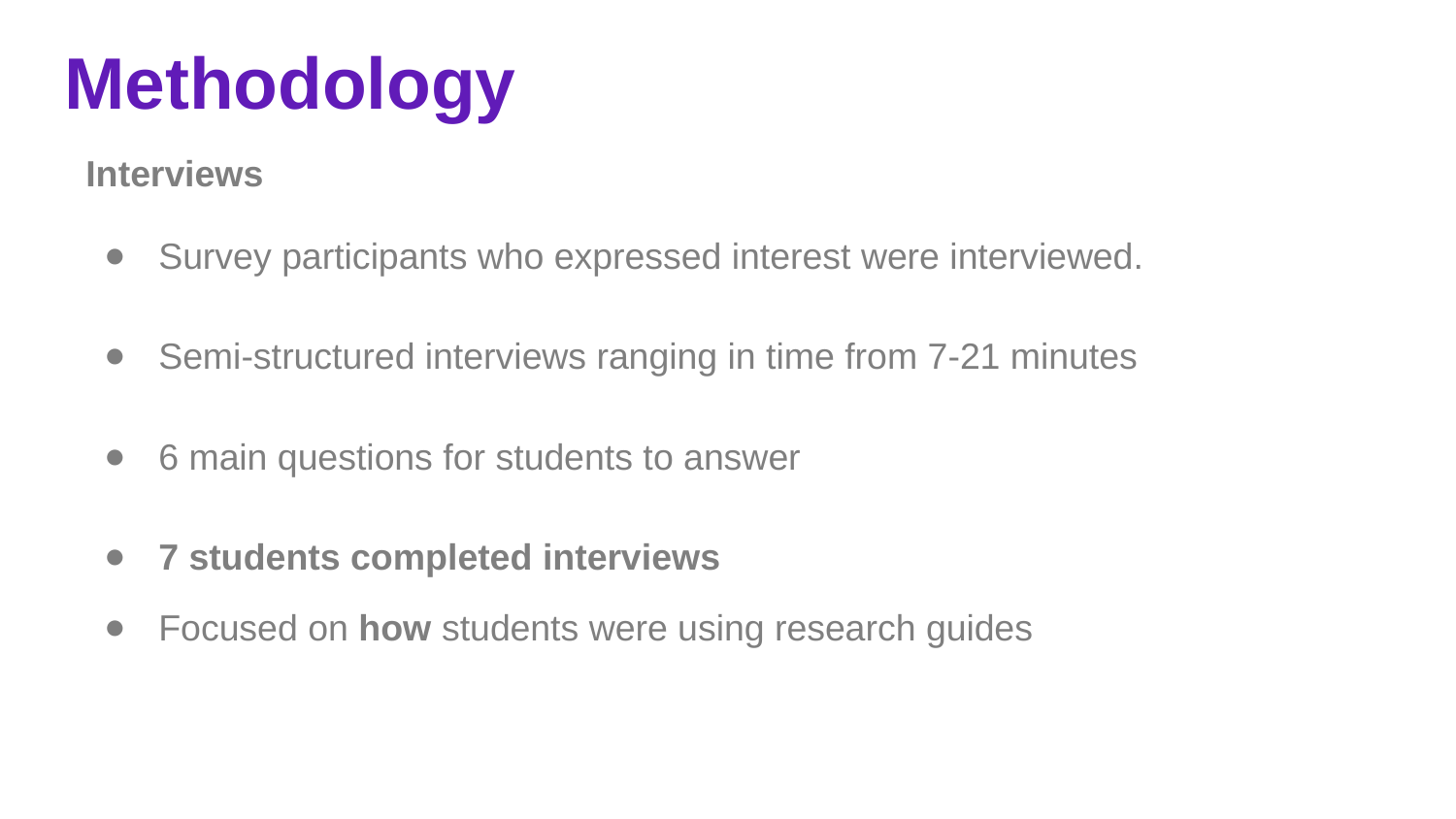

# Methodology
Interviews
Survey participants who expressed interest were interviewed.
Semi-structured interviews ranging in time from 7-21 minutes
6 main questions for students to answer
7 students completed interviews
Focused on how students were using research guides